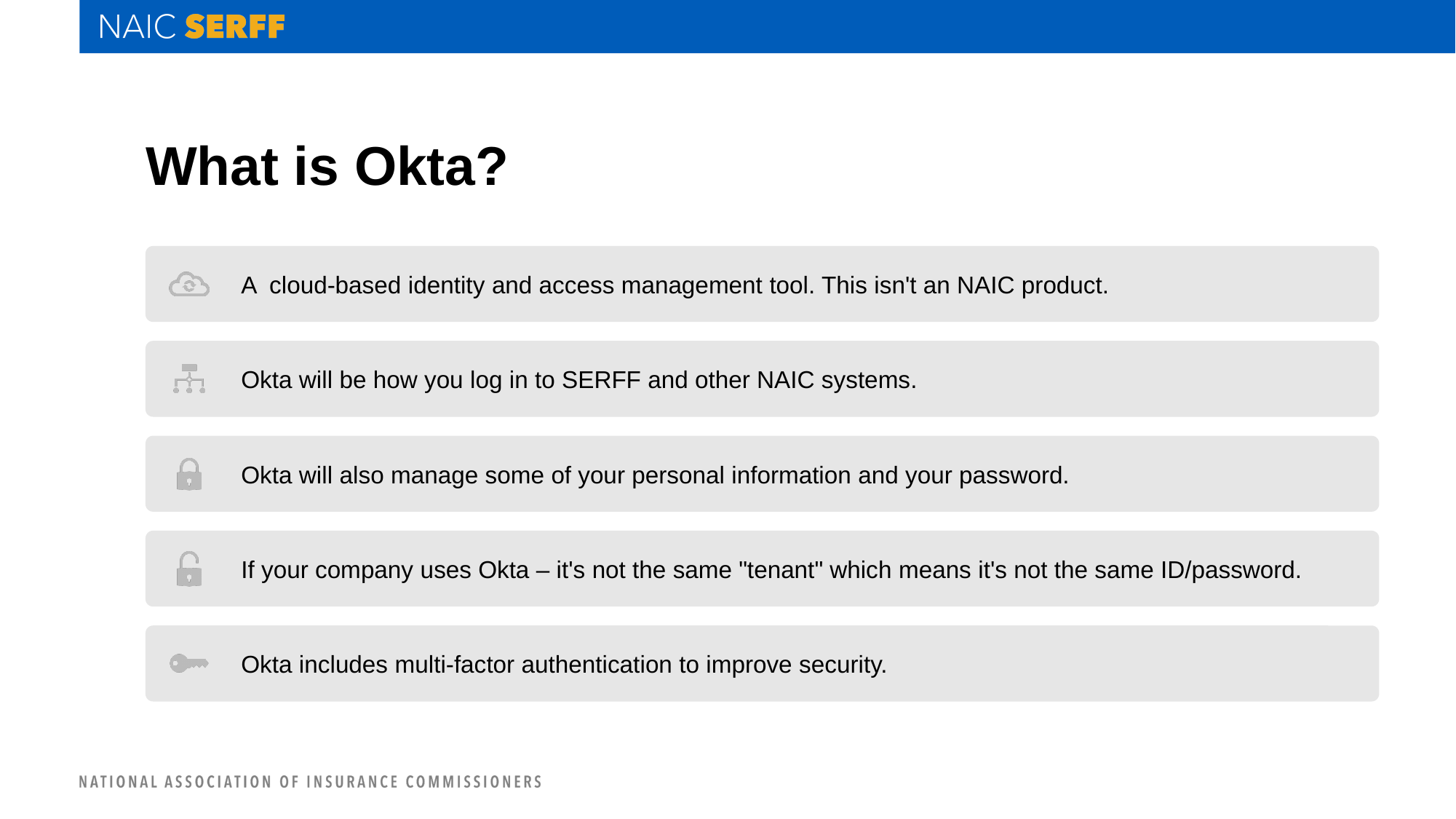

# What is Okta?
A  cloud-based identity and access management tool. This isn't an NAIC product.
Okta will be how you log in to SERFF and other NAIC systems.
Okta will also manage some of your personal information and your password.
If your company uses Okta – it's not the same "tenant" which means it's not the same ID/password.
Okta includes multi-factor authentication to improve security.